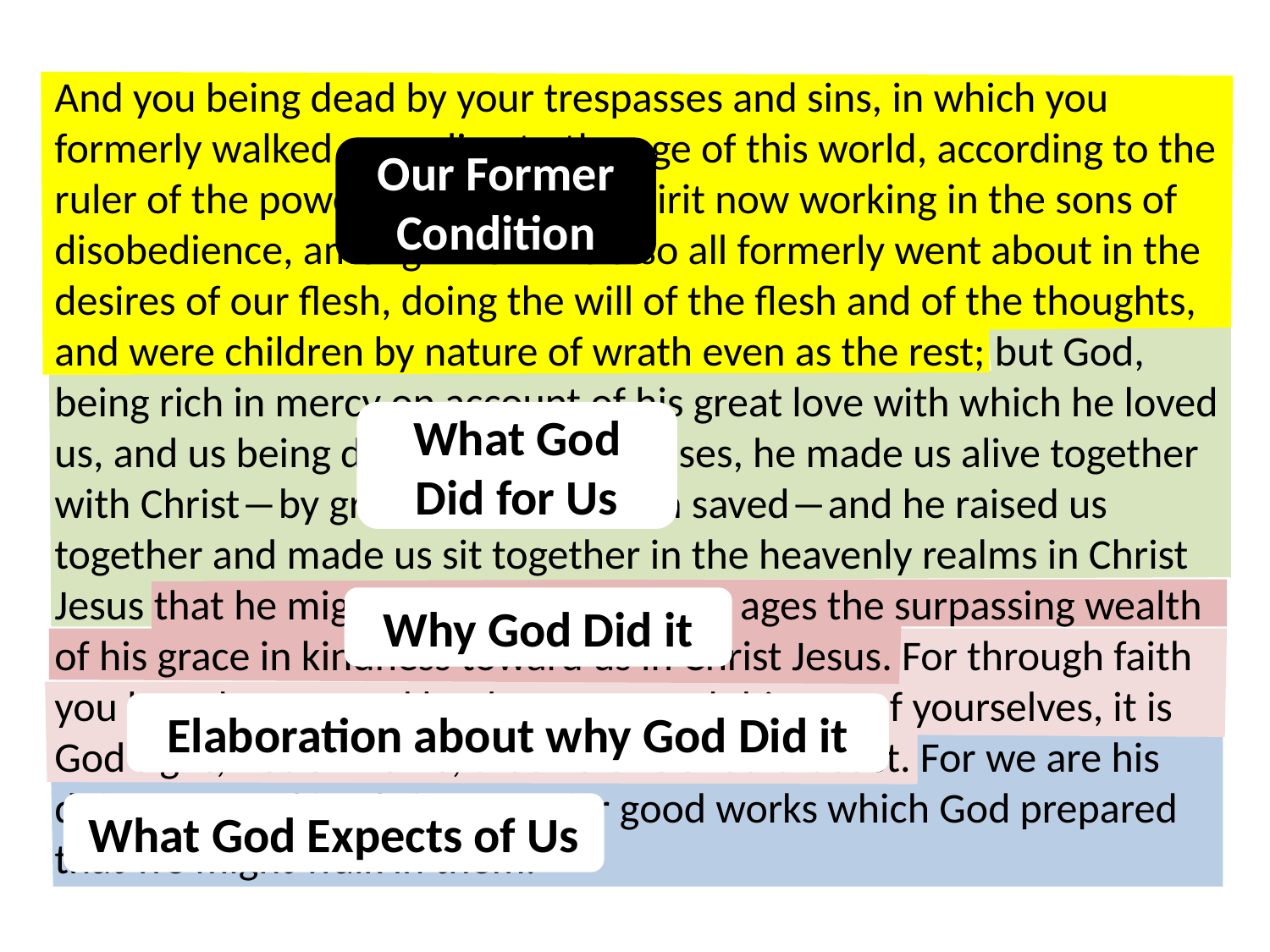

And you being dead by your trespasses and sins, in which you formerly walked according to the age of this world, according to the ruler of the power of the air, the spirit now working in the sons of disobedience, among whom we also all formerly went about in the desires of our flesh, doing the will of the flesh and of the thoughts, and were children by nature of wrath even as the rest; but God, being rich in mercy on account of his great love with which he loved us, and us being dead by the trespasses, he made us alive together with Christ―by grace you have been saved―and he raised us together and made us sit together in the heavenly realms in Christ Jesus that he might show in the coming ages the surpassing wealth of his grace in kindness toward us in Christ Jesus. For through faith you have been saved by the grace, and this not of yourselves, it is God’s gift; not of works, that no one should boast. For we are his doing, created in Christ Jesus for good works which God prepared that we might walk in them.

Our Former Condition

What God Did for Us

Why God Did it

Elaboration about why God Did it

What God Expects of Us